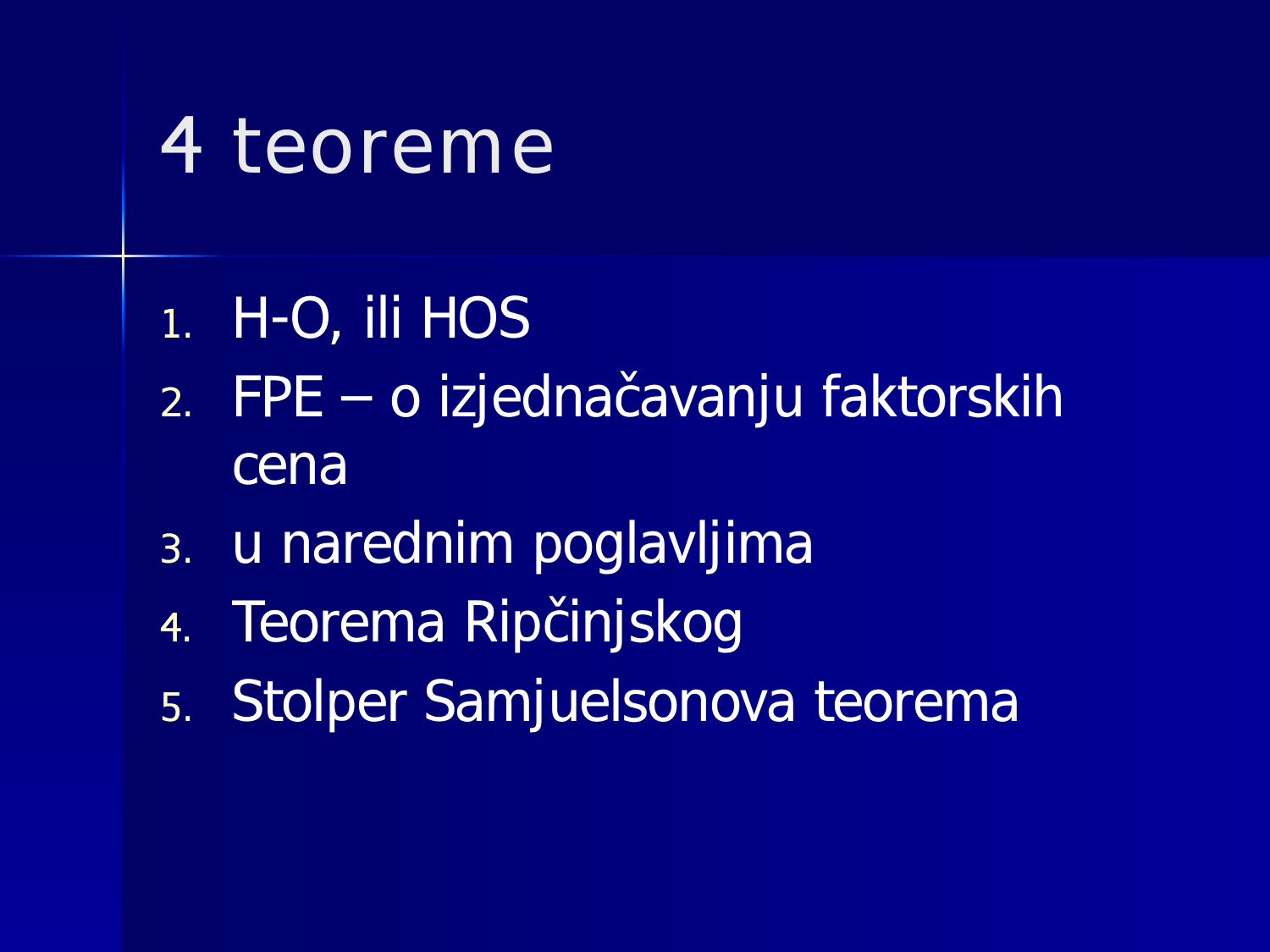

# 4 teoreme
H-O, ili HOS
FPE – o izjednačavanju faktorskih cena
u narednim poglavljima
Teorema Ripčinjskog
Stolper Samjuelsonova teorema